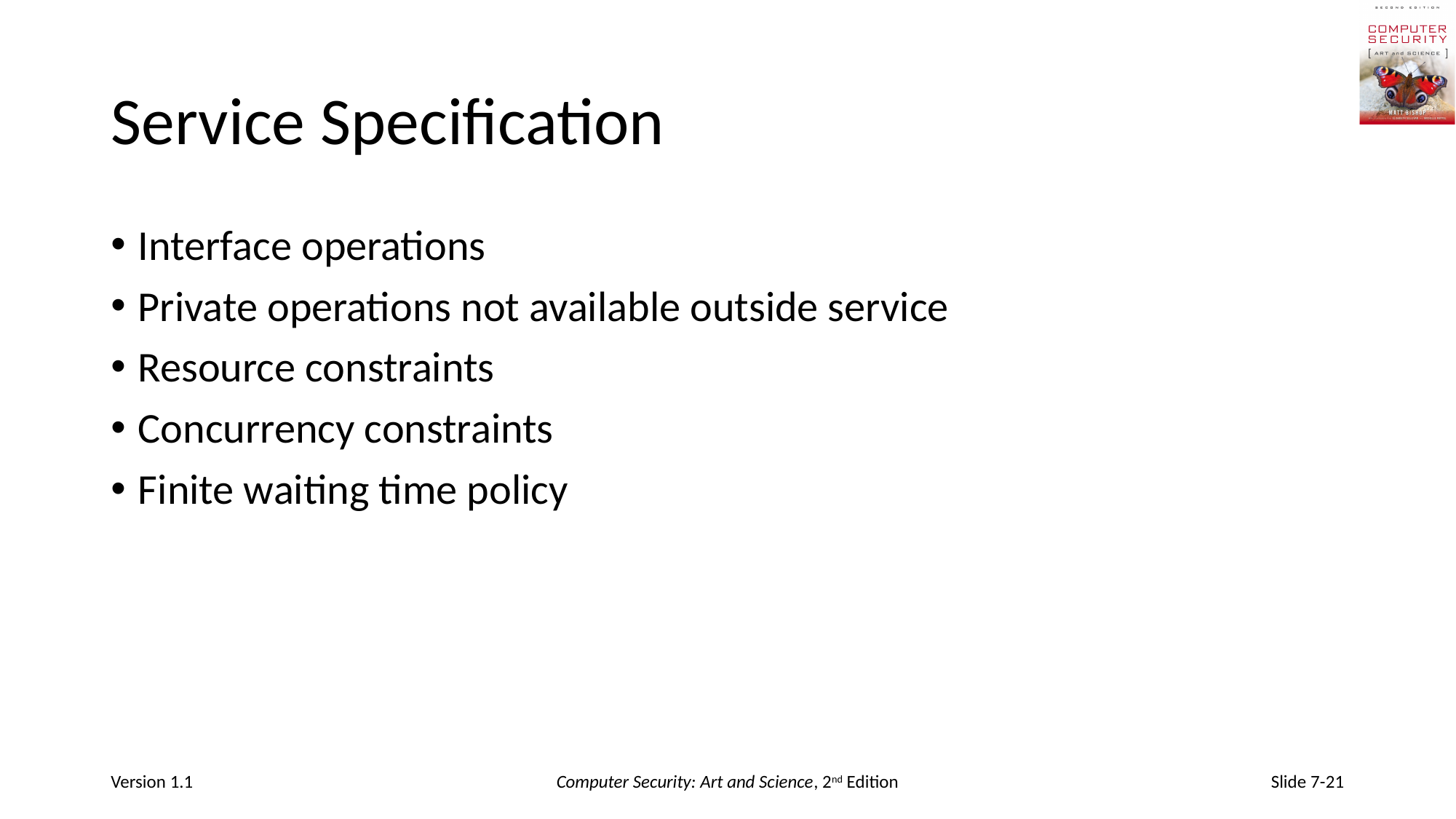

# Service Specification
Interface operations
Private operations not available outside service
Resource constraints
Concurrency constraints
Finite waiting time policy
Version 1.1
Computer Security: Art and Science, 2nd Edition
Slide 7-21